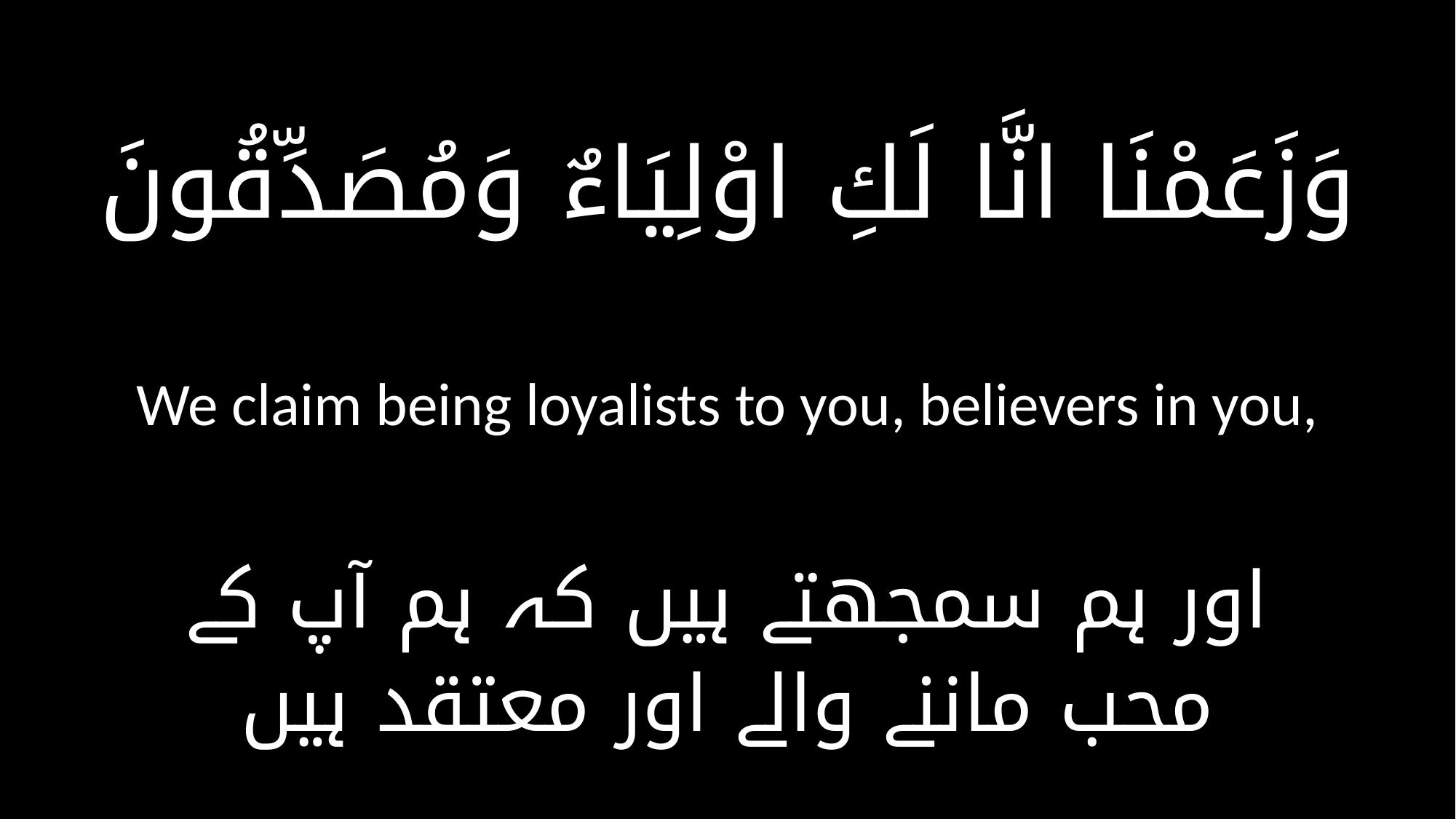

وَزَعَمْنَا انَّا لَكِ اوْلِيَاءٌ وَمُصَدِّقُونَ
We claim being loyalists to you, believers in you,
اور ہم سمجھتے ہیں کہ ہم آپ کے محب ماننے والے اور معتقد ہیں